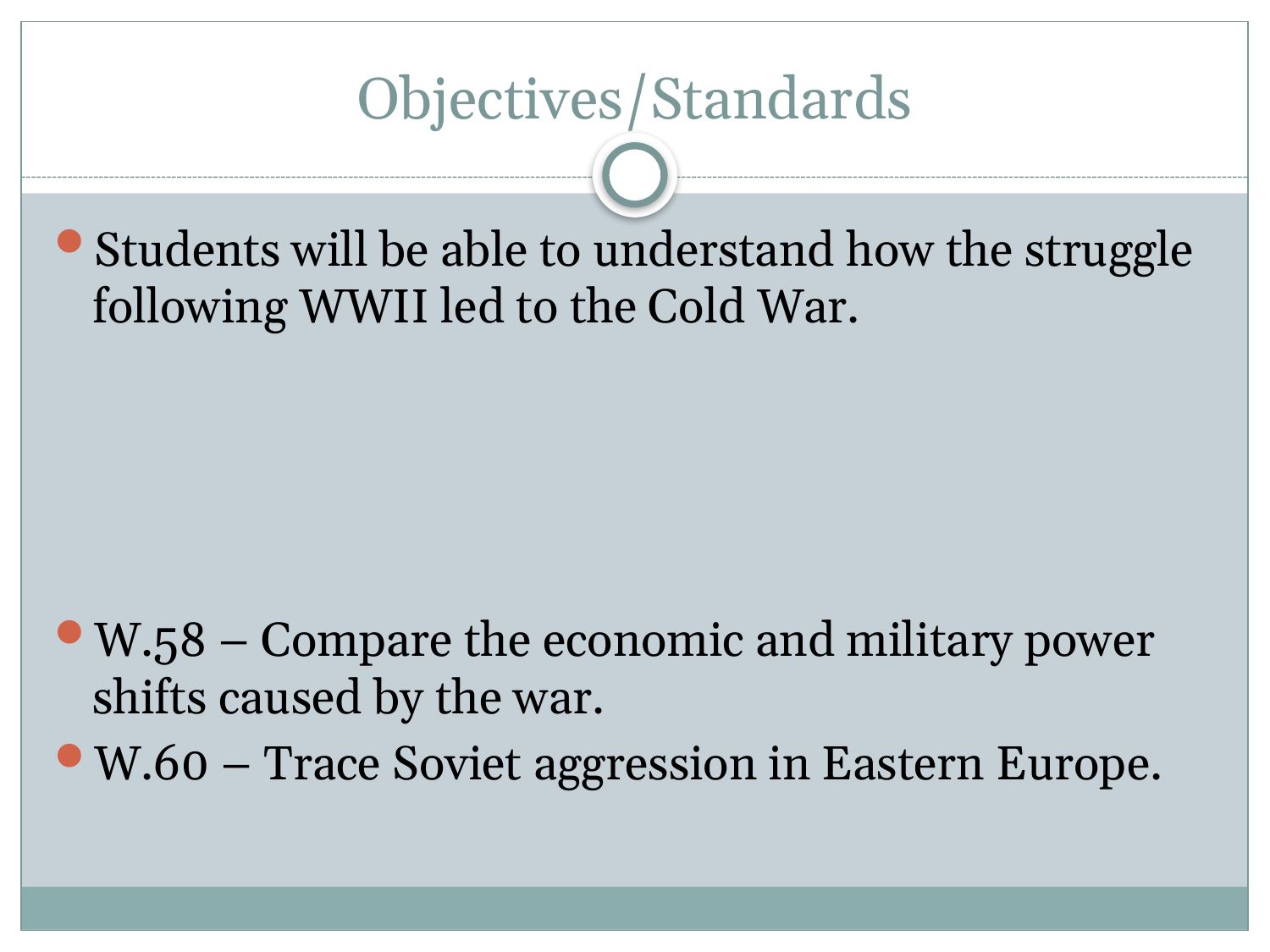

# Objectives/Standards
Students will be able to understand how the struggle following WWII led to the Cold War.

W.58 – Compare the economic and military power shifts caused by the war.
W.60 – Trace Soviet aggression in Eastern Europe.